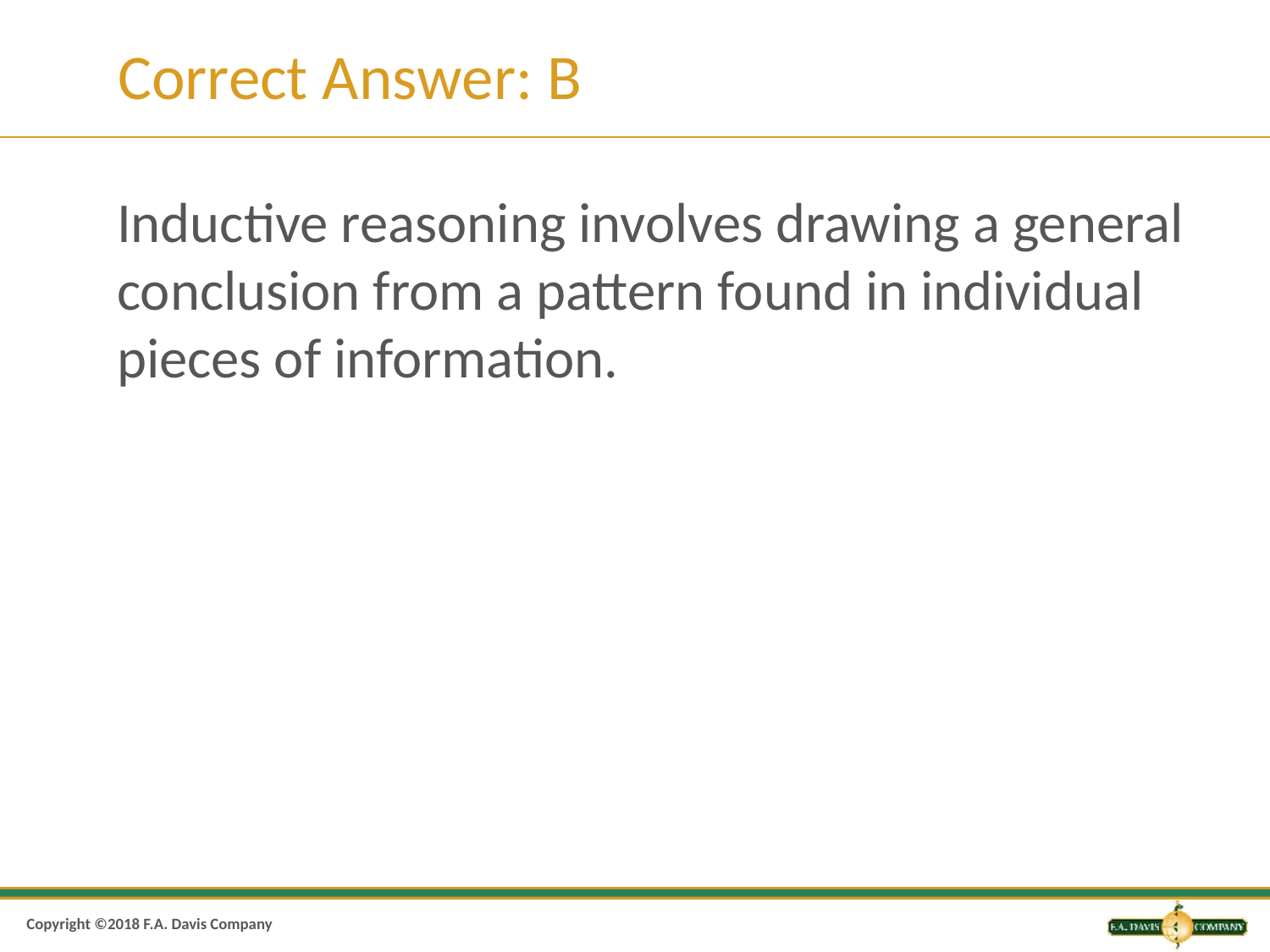

# Correct Answer: B
Inductive reasoning involves drawing a general conclusion from a pattern found in individual pieces of information.